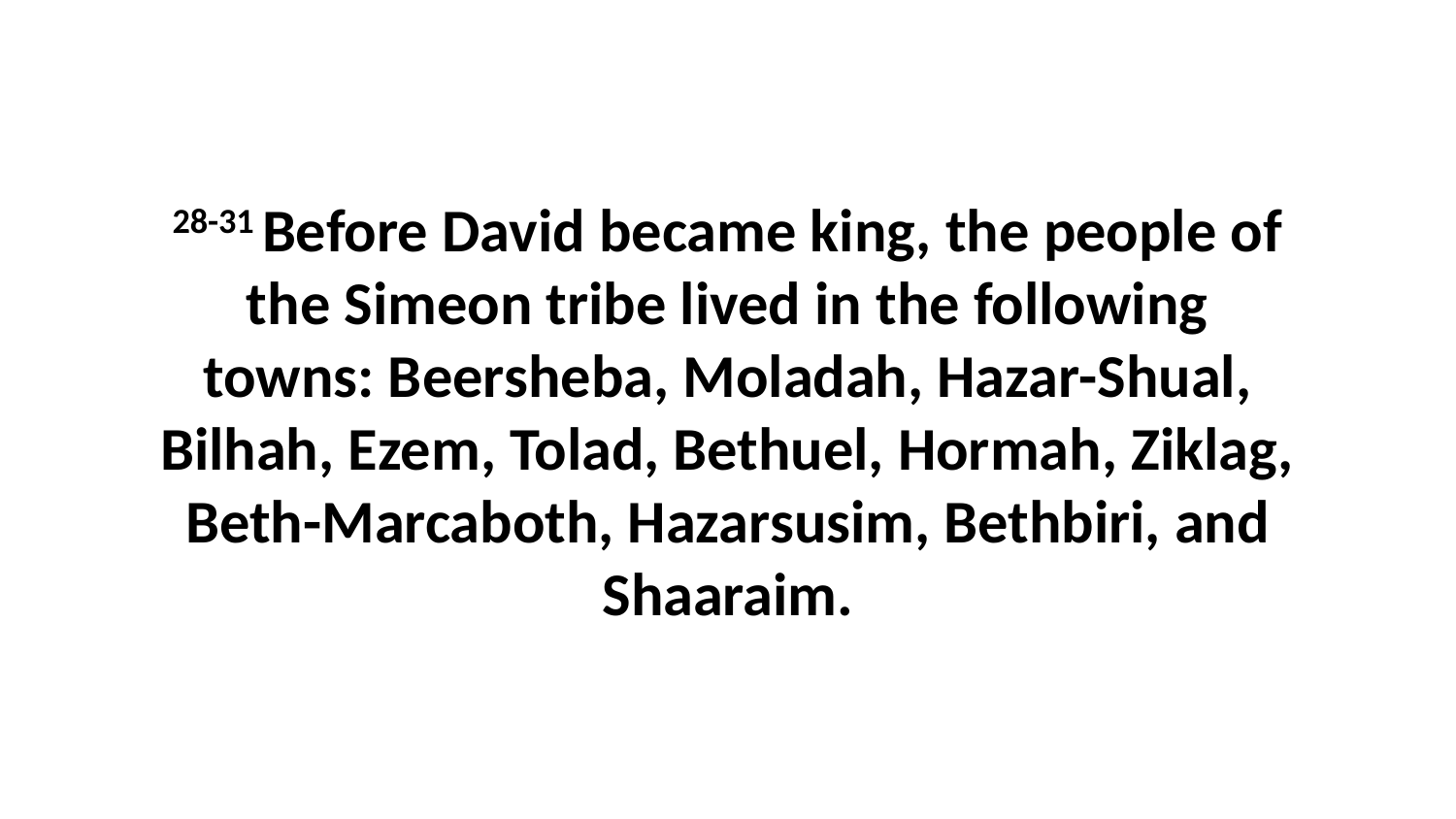

28-31 Before David became king, the people of the Simeon tribe lived in the following towns: Beersheba, Moladah, Hazar-Shual, Bilhah, Ezem, Tolad, Bethuel, Hormah, Ziklag, Beth-Marcaboth, Hazarsusim, Bethbiri, and Shaaraim.